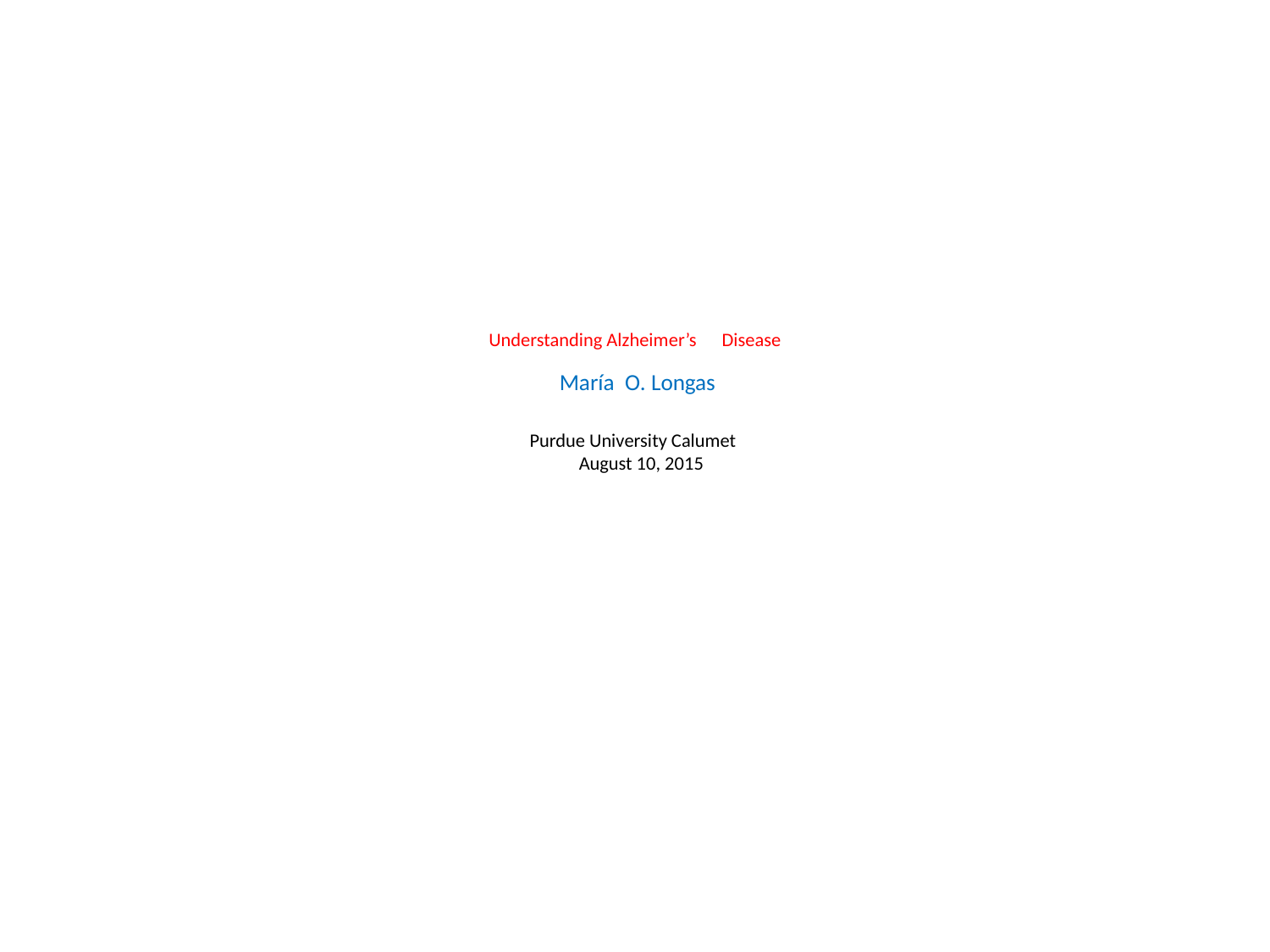

# Understanding Alzheimer’s      Disease María  O. Longas Purdue University Calumet August 10, 2015